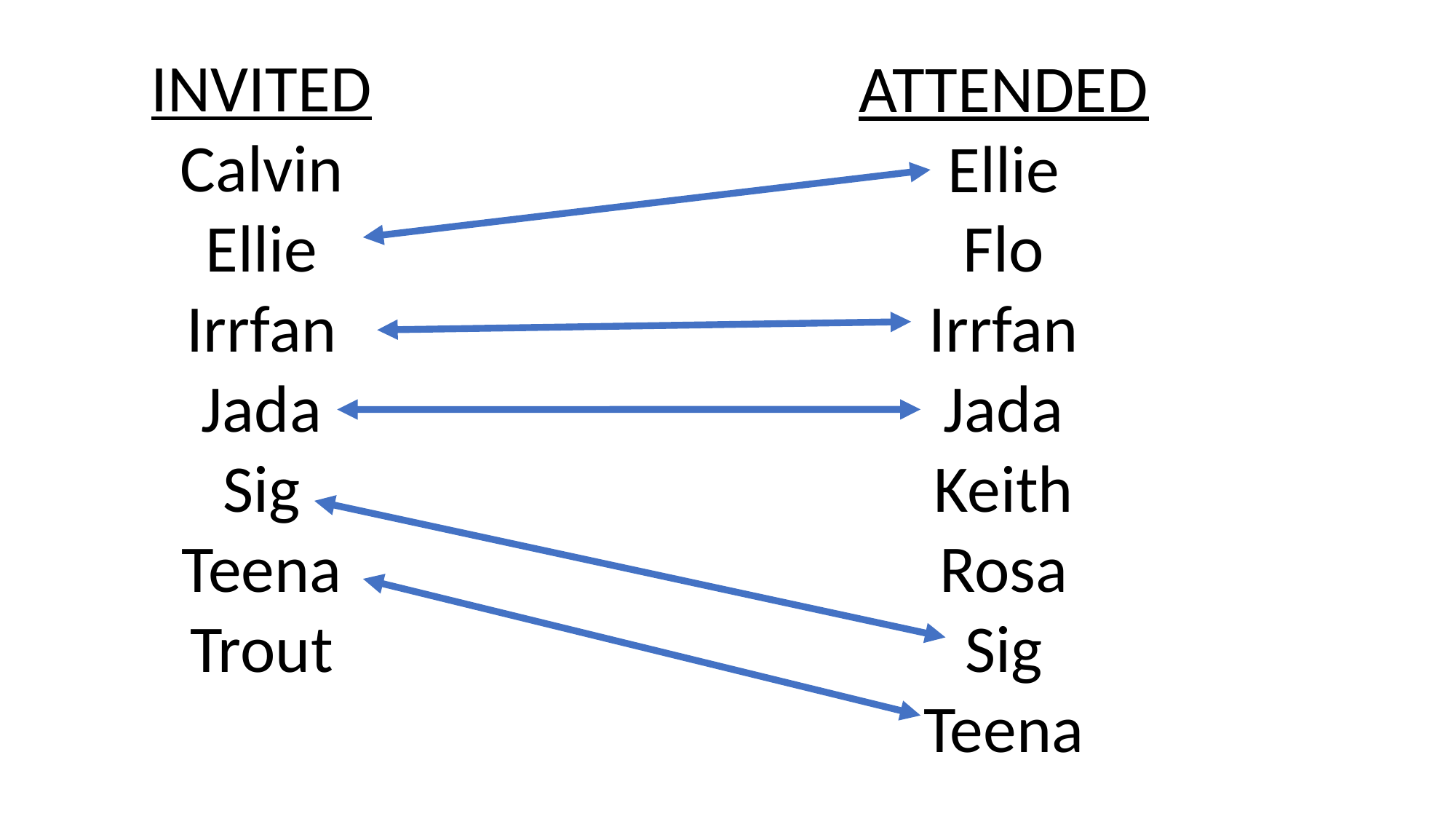

INVITED
Calvin
Ellie
Irrfan
Jada
Sig
Teena
Trout
ATTENDED
Ellie
Flo
Irrfan
Jada
Keith
Rosa
Sig
Teena